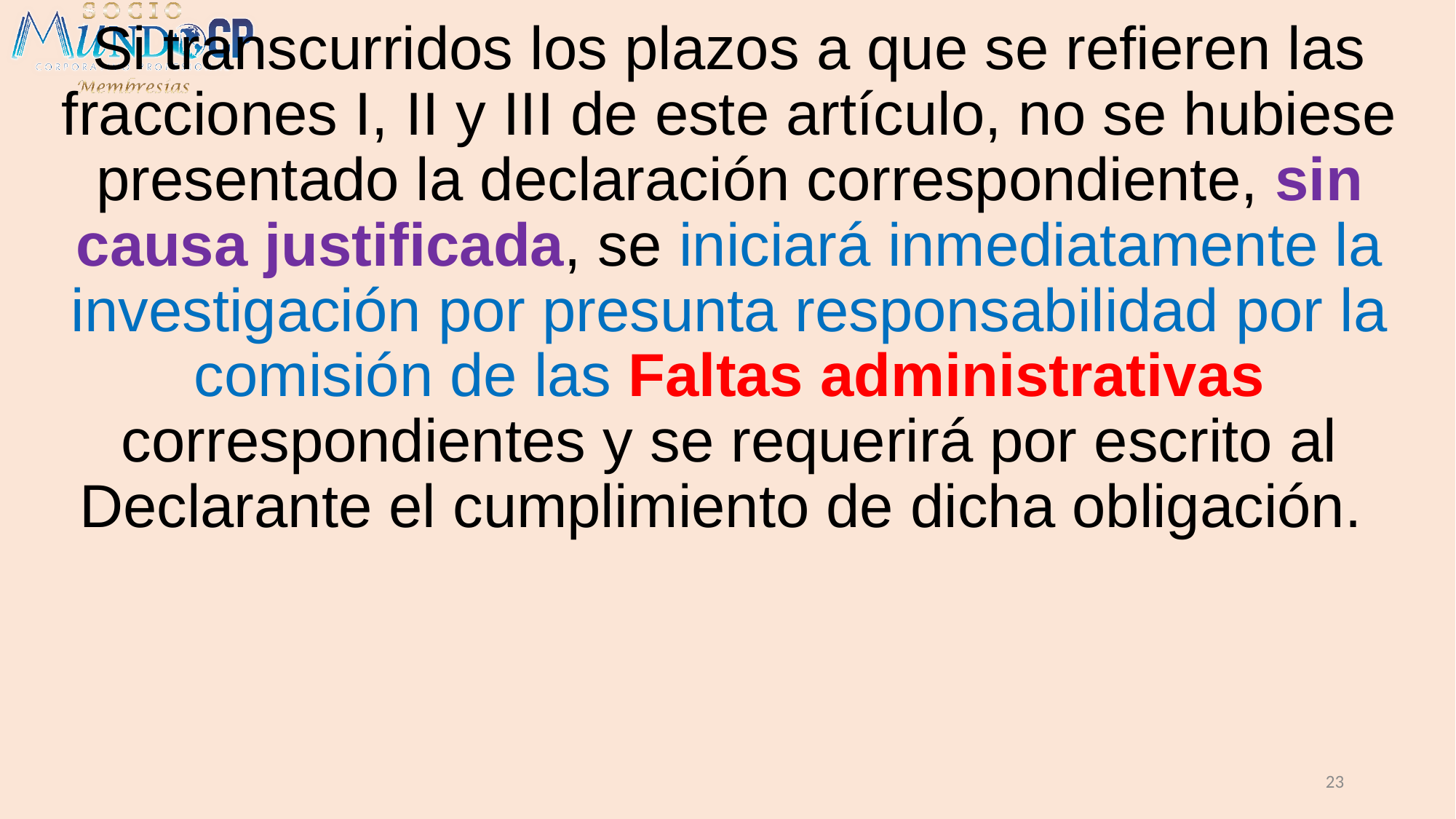

Si transcurridos los plazos a que se refieren las fracciones I, II y III de este artículo, no se hubiese presentado la declaración correspondiente, sin causa justificada, se iniciará inmediatamente la investigación por presunta responsabilidad por la comisión de las Faltas administrativas correspondientes y se requerirá por escrito al Declarante el cumplimiento de dicha obligación.
23